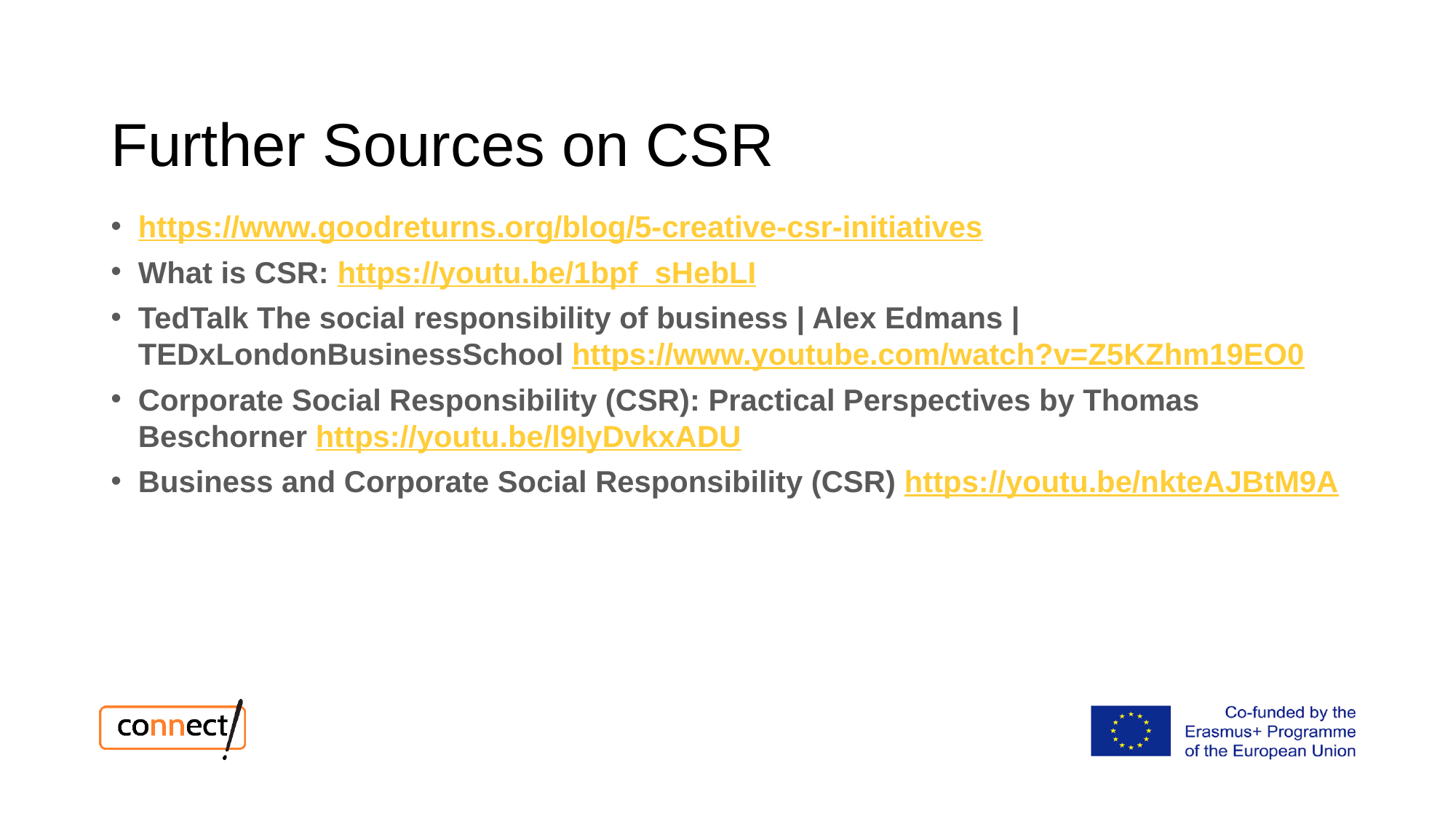

# Further Sources on CSR
https://www.goodreturns.org/blog/5-creative-csr-initiatives
What is CSR: https://youtu.be/1bpf_sHebLI
TedTalk The social responsibility of business | Alex Edmans | TEDxLondonBusinessSchool https://www.youtube.com/watch?v=Z5KZhm19EO0
Corporate Social Responsibility (CSR): Practical Perspectives by Thomas Beschorner https://youtu.be/l9IyDvkxADU
Business and Corporate Social Responsibility (CSR) https://youtu.be/nkteAJBtM9A